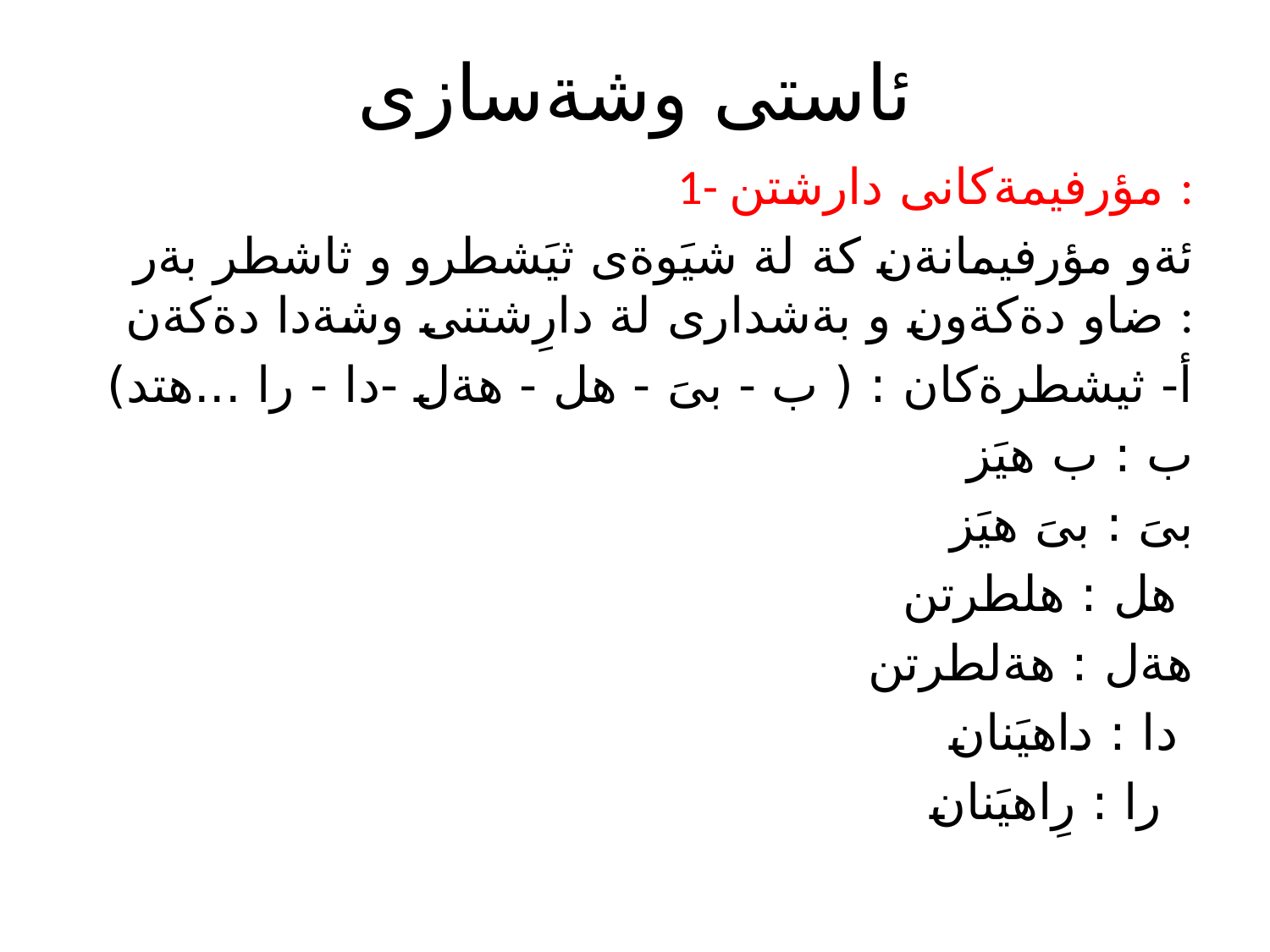

# ئاستى وشةسازى
1- مؤرفيمةكانى دارشتن :
ئةو مؤرفيمانةن كة لة شيَوةى ثيَشطرو و ثاشطر بةر ضاو دةكةون و بةشدارى لة دارِشتنى وشةدا دةكةن :
أ- ثيشطرةكان : ( ب - بىَ - هل - هةل -دا - را ...هتد)
ب : ب هيَز
بىَ : بىَ هيَز
هل : هلطرتن
هةل : هةلطرتن
دا : داهيَنان
را : رِاهيَنان